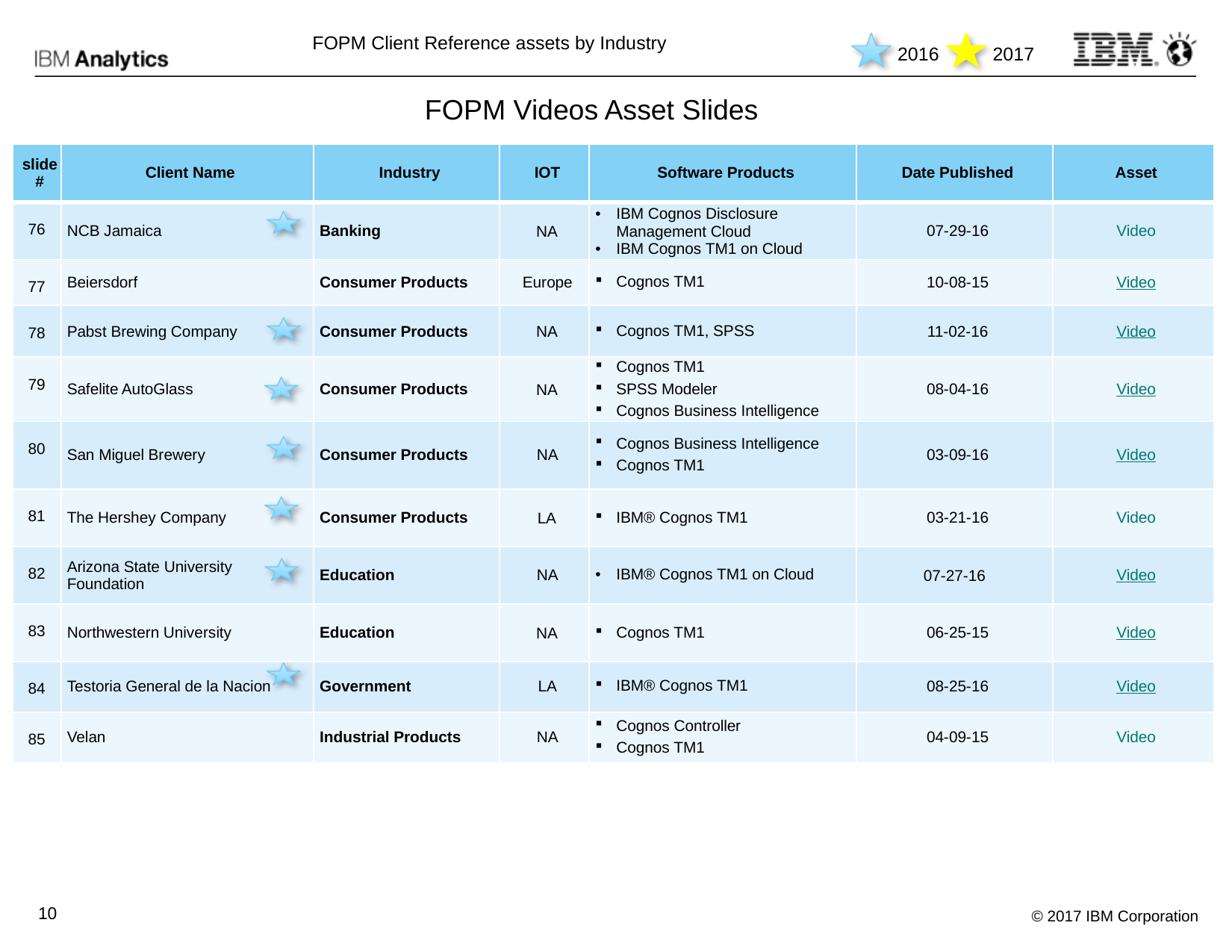

FOPM Client Reference assets by Industry

2016
2017
FOPM Videos Asset Slides
| slide# | Client Name | Industry | IOT | Software Products | Date Published | Asset |
| --- | --- | --- | --- | --- | --- | --- |
| 76 | NCB Jamaica | Banking | NA | IBM Cognos Disclosure Management Cloud IBM Cognos TM1 on Cloud | 07-29-16 | Video |
| 77 | Beiersdorf | Consumer Products | Europe | Cognos TM1 | 10-08-15 | Video |
| 78 | Pabst Brewing Company | Consumer Products | NA | Cognos TM1, SPSS | 11-02-16 | Video |
| 79 | Safelite AutoGlass | Consumer Products | NA | Cognos TM1 SPSS Modeler Cognos Business Intelligence | 08-04-16 | Video |
| 80 | San Miguel Brewery | Consumer Products | NA | Cognos Business Intelligence Cognos TM1 | 03-09-16 | Video |
| 81 | The Hershey Company | Consumer Products | LA | IBM® Cognos TM1 | 03-21-16 | Video |
| 82 | Arizona State University Foundation | Education | NA | IBM® Cognos TM1 on Cloud | 07-27-16 | Video |
| 83 | Northwestern University | Education | NA | Cognos TM1 | 06-25-15 | Video |
| 84 | Testoria General de la Nacion | Government | LA | IBM® Cognos TM1 | 08-25-16 | Video |
| 85 | Velan | Industrial Products | NA | Cognos Controller Cognos TM1 | 04-09-15 | Video |